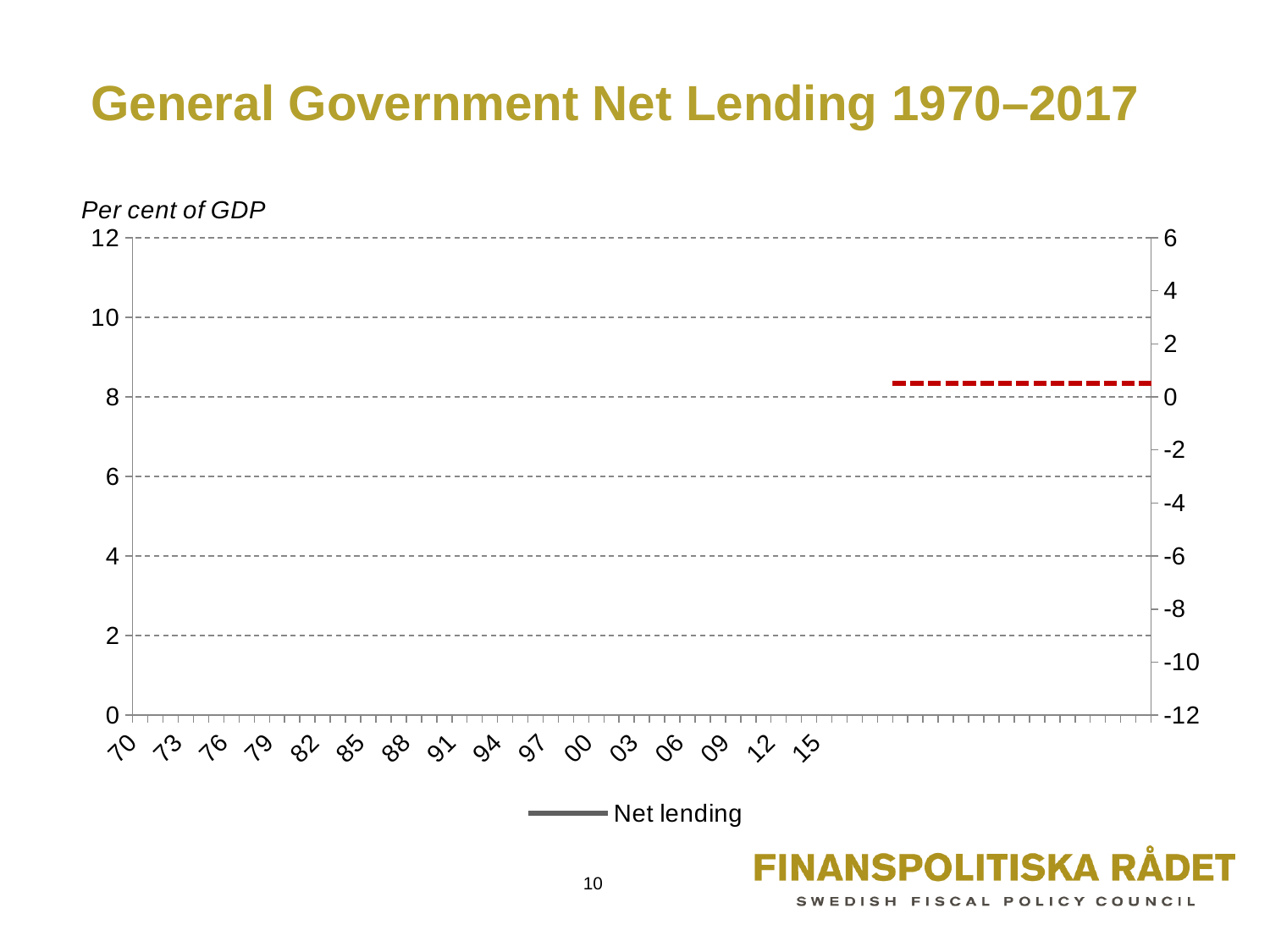

General Government Net Lending 1970–2017

[unsupported chart]

10